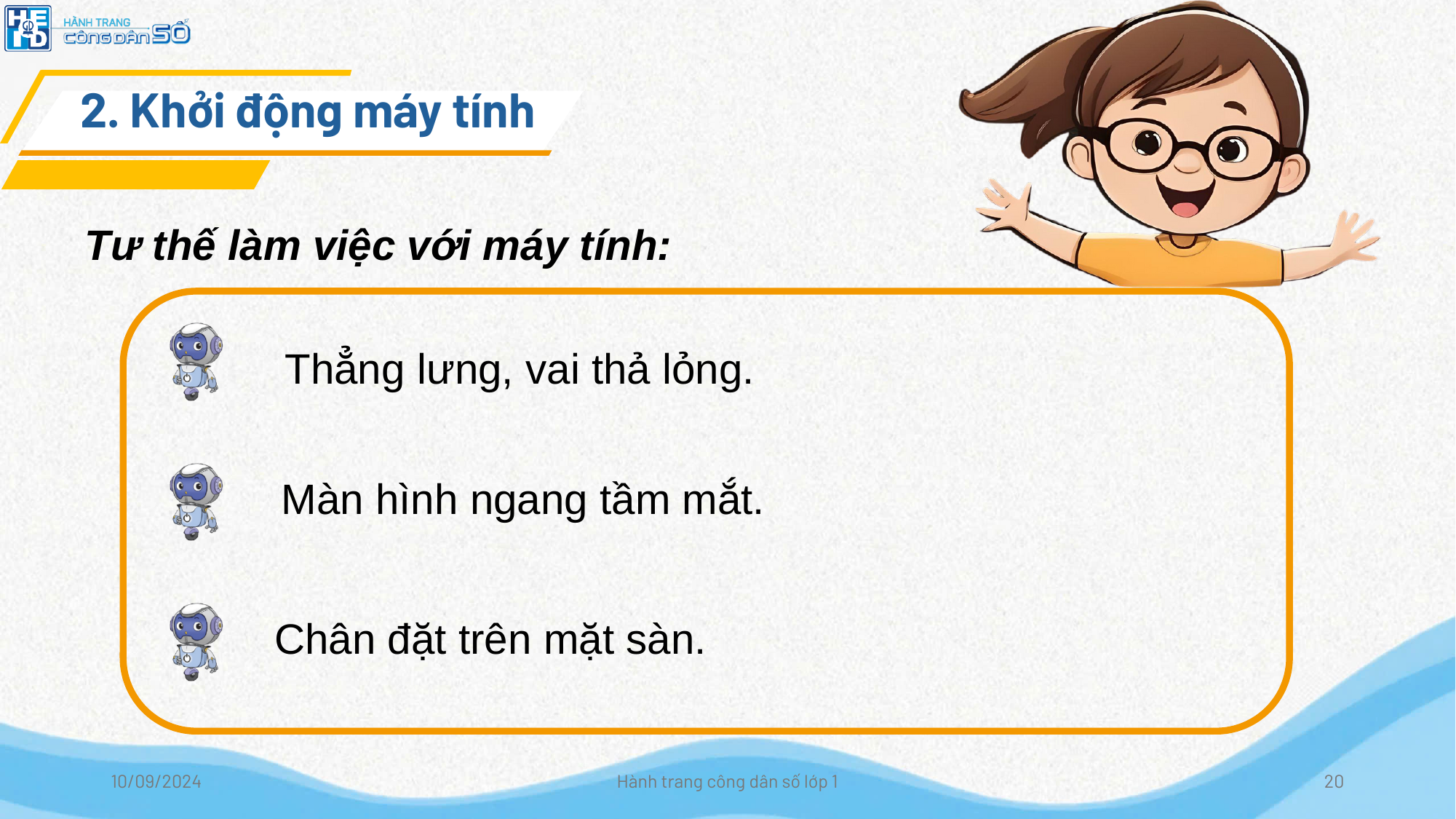

2. Khởi động máy tính
Tư thế làm việc với máy tính:
Thẳng lưng, vai thả lỏng.
Màn hình ngang tầm mắt.
Chân đặt trên mặt sàn.
10/09/2024
Hành trang công dân số lớp 1
20